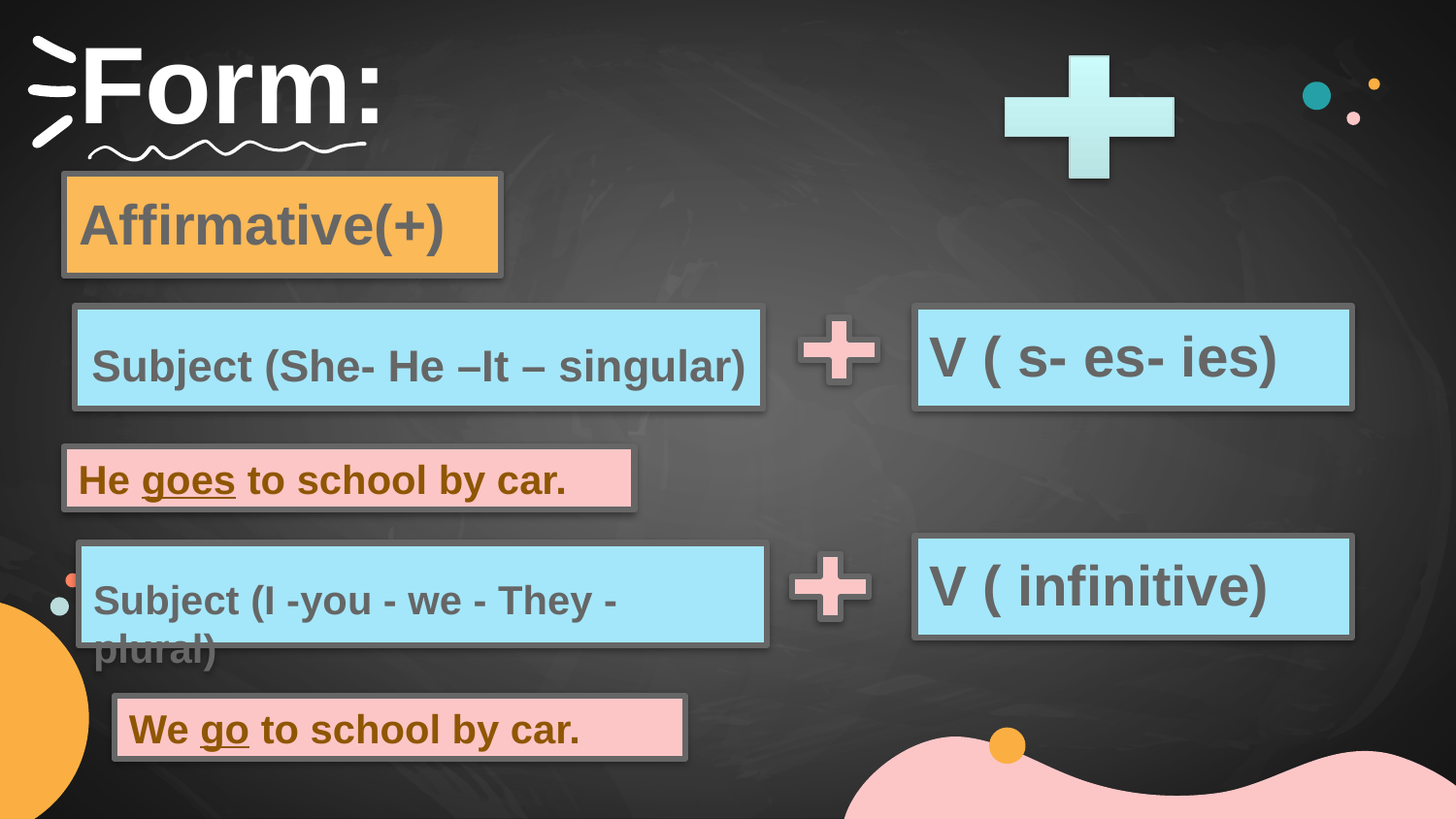

# Form:

Affirmative(+)

Subject (She- He –It – singular)

V ( s- es- ies)

He goes to school by car.
V ( infinitive)

Subject (I -you - we - They - plural)

We go to school by car.